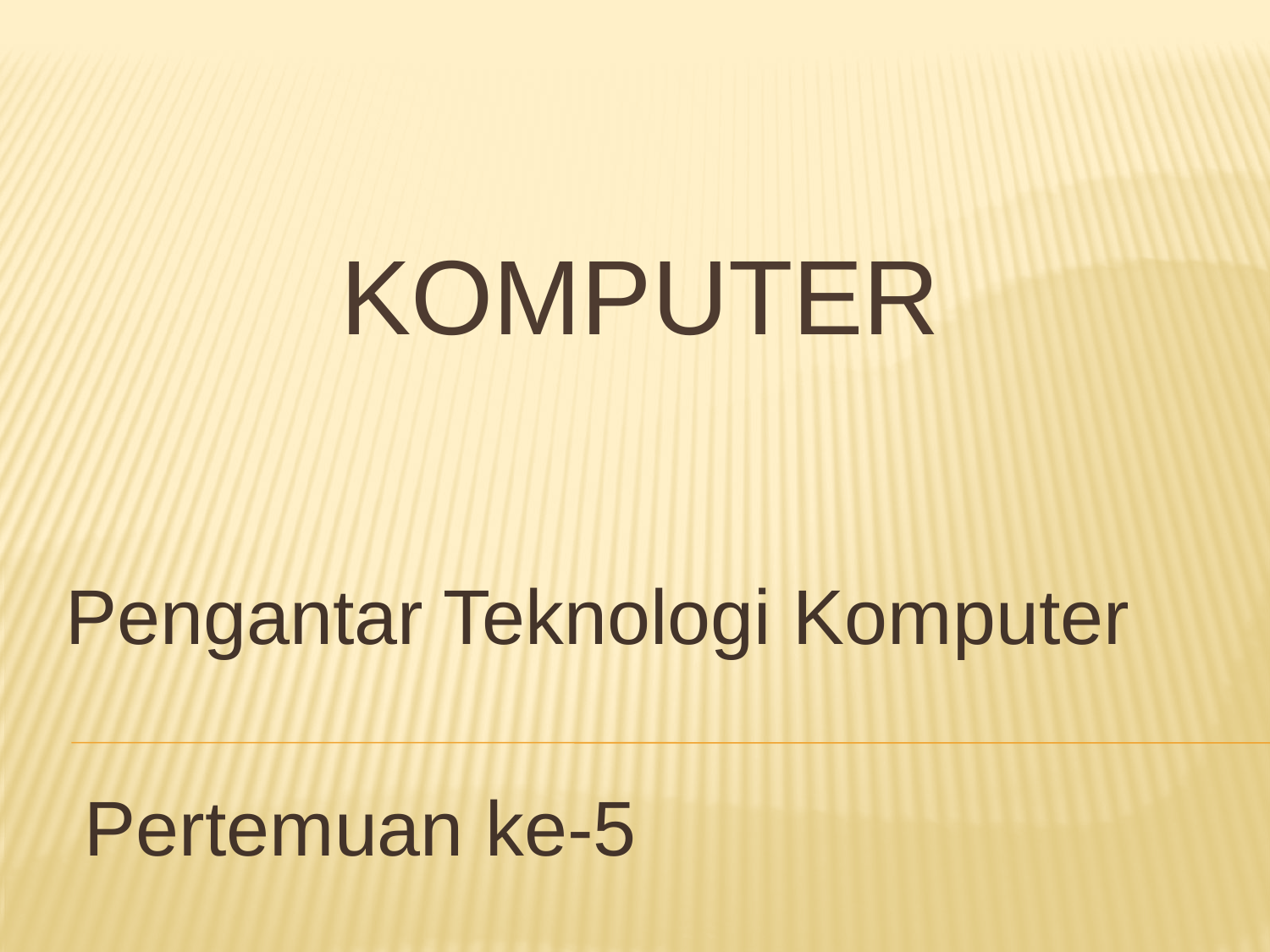

# komputer
Pengantar Teknologi Komputer
Pertemuan ke-5